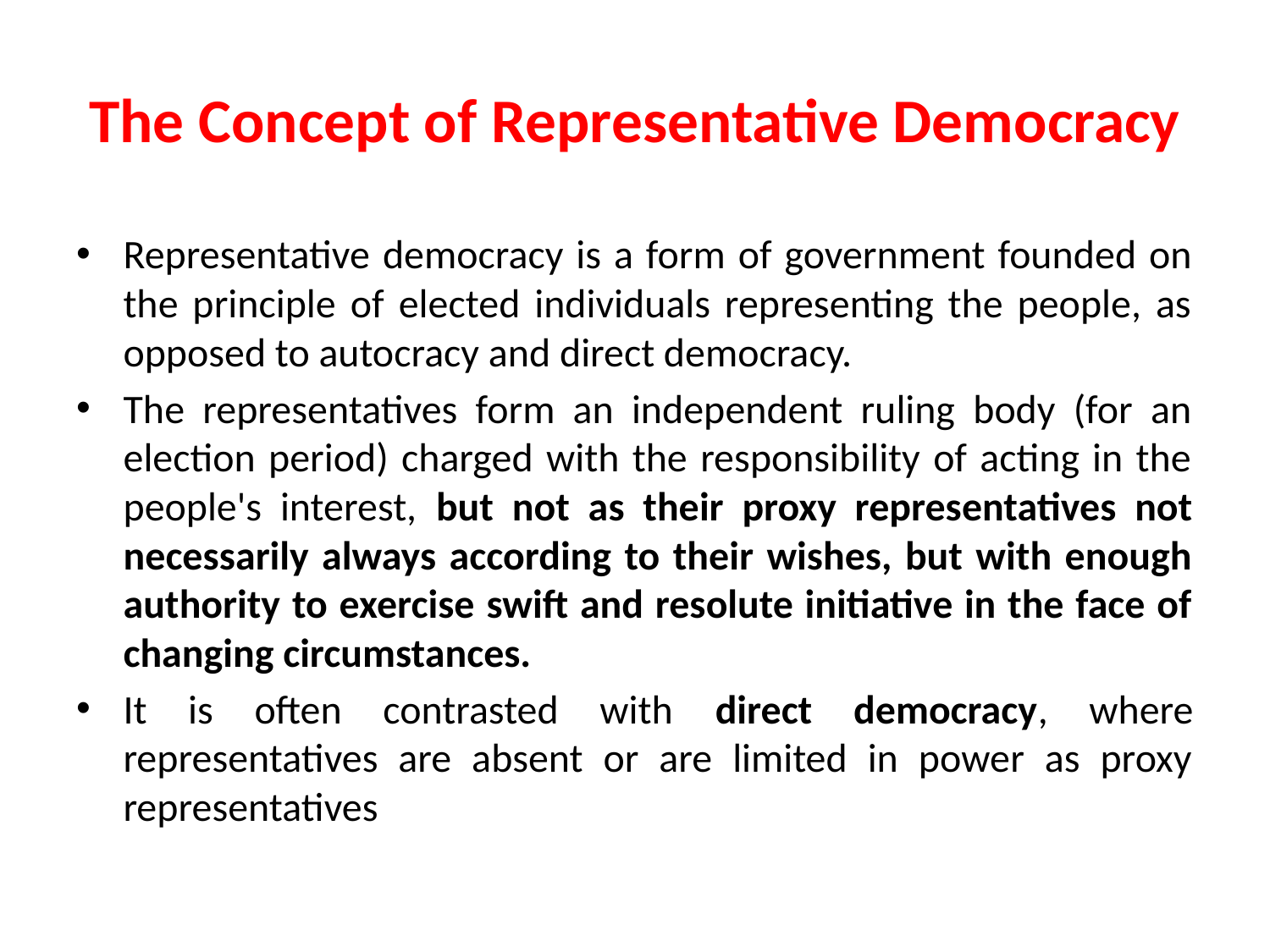

# The Concept of Representative Democracy
Representative democracy is a form of government founded on the principle of elected individuals representing the people, as opposed to autocracy and direct democracy.
The representatives form an independent ruling body (for an election period) charged with the responsibility of acting in the people's interest, but not as their proxy representatives not necessarily always according to their wishes, but with enough authority to exercise swift and resolute initiative in the face of changing circumstances.
It is often contrasted with direct democracy, where representatives are absent or are limited in power as proxy representatives